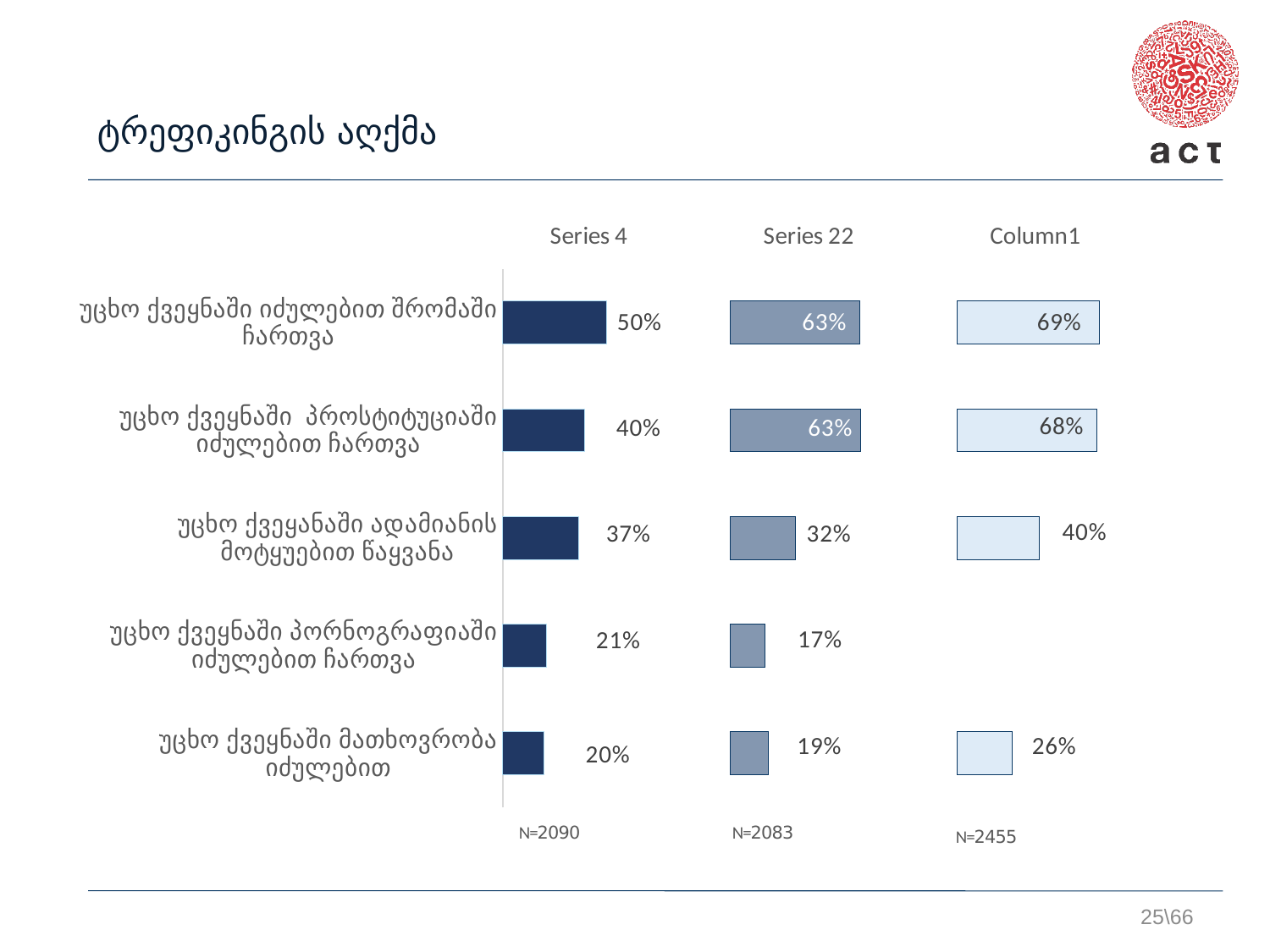

ტრეფიკინგის აღქმა

### Chart

| Category | 2019 წელი | Series 4 | 2017 წელი | Series 22 | 2016 წელი | Column1 |
|---|---|---|---|---|---|---|
| უცხო ქვეყნაში მათხოვრობა იძულებით | 0.199 | 0.901 | 0.185 | 0.915 | 0.263 | 0.8370000000000001 |
| უცხო ქვეყნაში პორნოგრაფიაში იძულებით ჩართვა | 0.211 | 0.8890000000000001 | 0.17 | 0.93 | 0.0 | 1.1 |
| უცხო ქვეყანაში ადამიანის მოტყუებით წაყვანა | 0.367 | 0.7330000000000001 | 0.318 | 0.782 | 0.396 | 0.7040000000000001 |
| უცხო ქვეყნაში  პროსტიტუციაში იძულებით ჩართვა | 0.396 | 0.7040000000000001 | 0.632 | 0.4680000000000001 | 0.676 | 0.42400000000000004 |
| უცხო ქვეყნაში იძულებით შრომაში ჩართვა | 0.504 | 0.5960000000000001 | 0.629 | 0.4710000000000001 | 0.687 | 0.41300000000000003 |
25\66